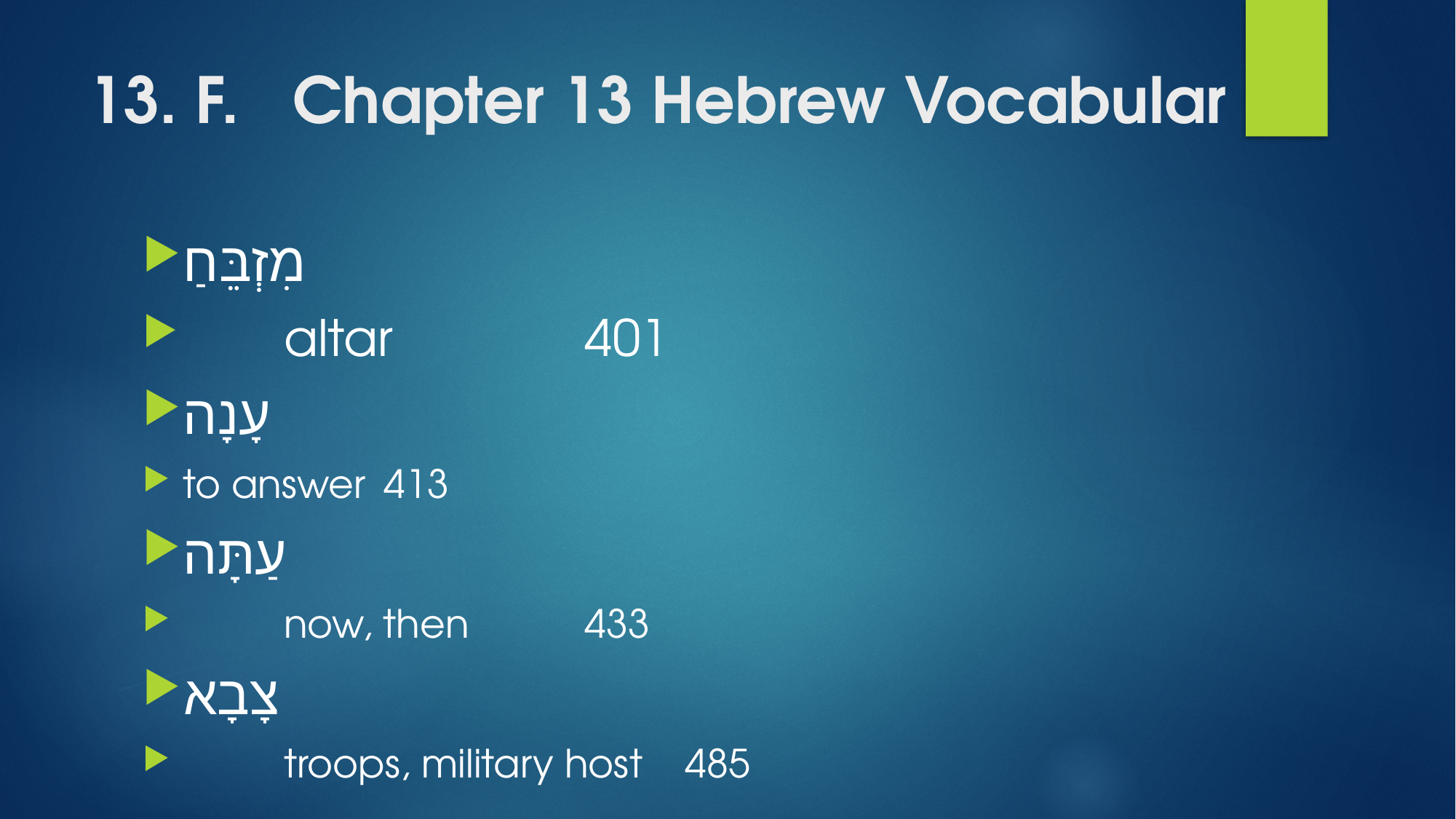

# 13. F.   Chapter 13 Hebrew Vocabular
מִזְבֵּחַ
	altar						401
עָנָה
to answer 								413
עַתָּה
	now, then 							433
צָבָא
	troops, military host 				485